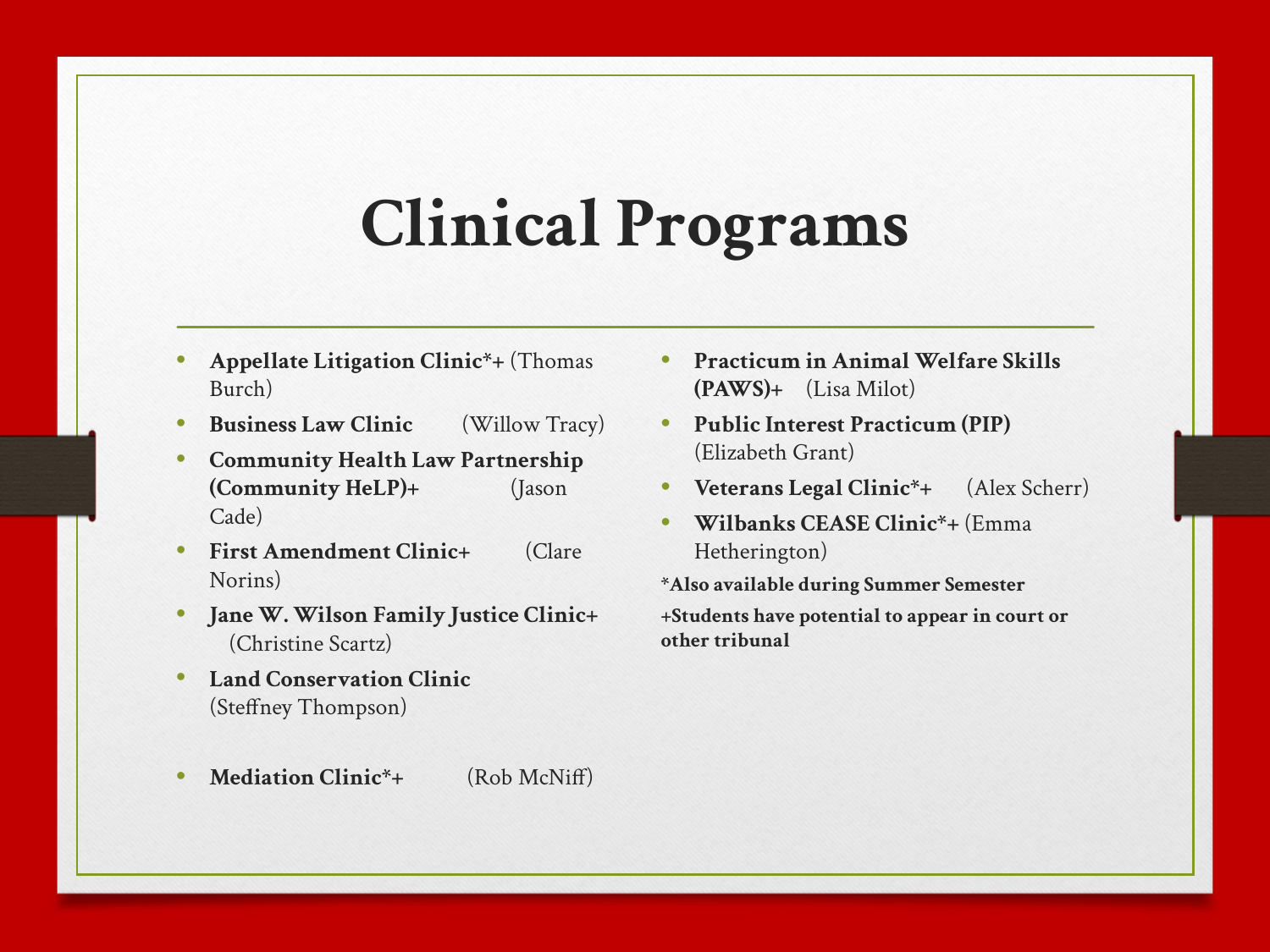

# Clinical Programs
Appellate Litigation Clinic*+ (Thomas Burch)
Business Law Clinic 	        (Willow Tracy)
Community Health Law Partnership (Community HeLP)+       		       (Jason Cade)
First Amendment Clinic+ 	          (Clare Norins)
Jane W. Wilson Family Justice Clinic+ 				     (Christine Scartz)
Land Conservation Clinic               (Steffney Thompson)

Mediation Clinic*+ 	         (Rob McNiff)
Practicum in Animal Welfare Skills (PAWS)+ 			 (Lisa Milot)
Public Interest Practicum (PIP) (Elizabeth Grant)
Veterans Legal Clinic*+       (Alex Scherr)
Wilbanks CEASE Clinic*+ (Emma Hetherington)
*Also available during Summer Semester
+Students have potential to appear in court or other tribunal